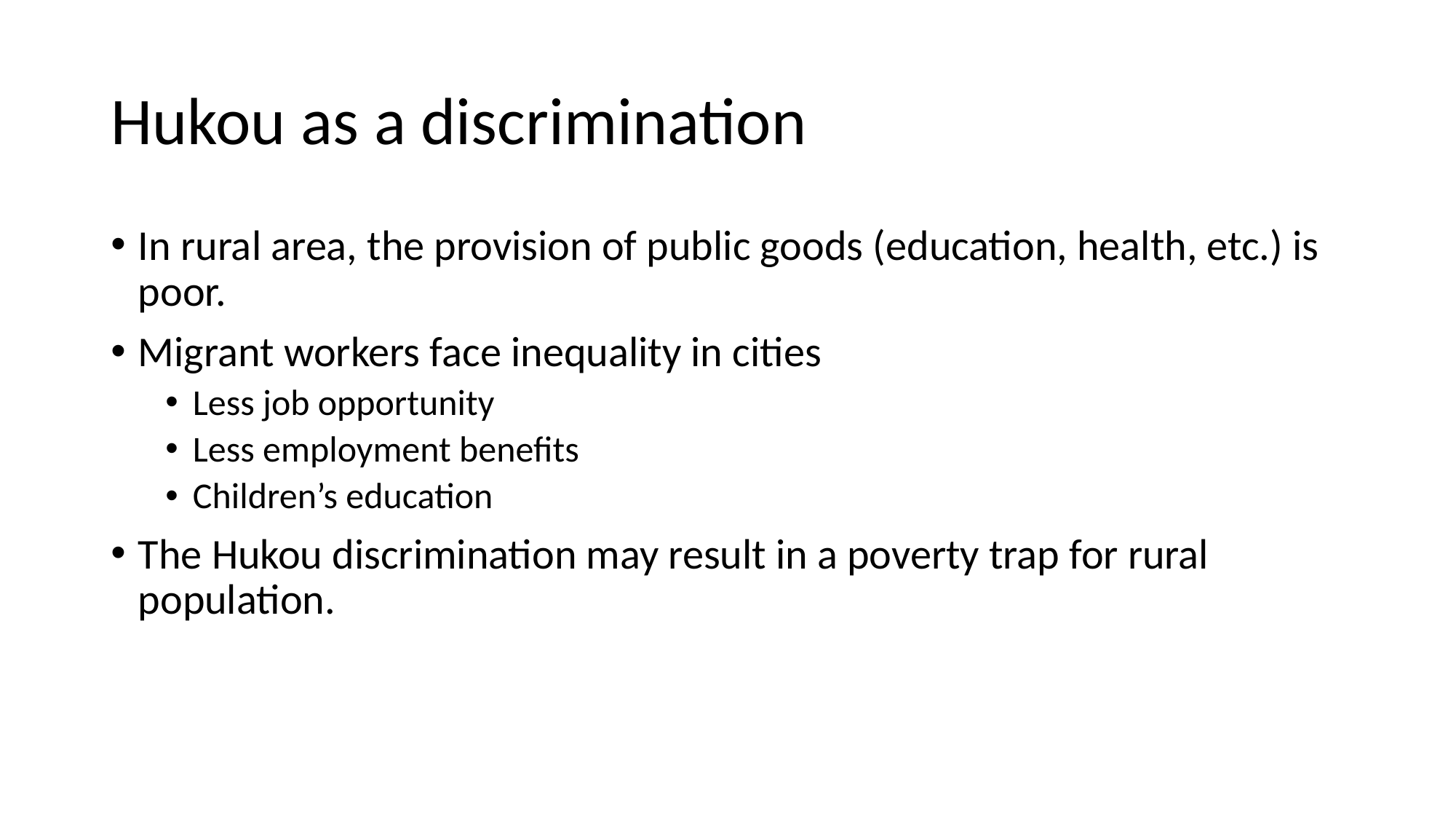

# Hukou as a discrimination
In rural area, the provision of public goods (education, health, etc.) is poor.
Migrant workers face inequality in cities
Less job opportunity
Less employment benefits
Children’s education
The Hukou discrimination may result in a poverty trap for rural population.